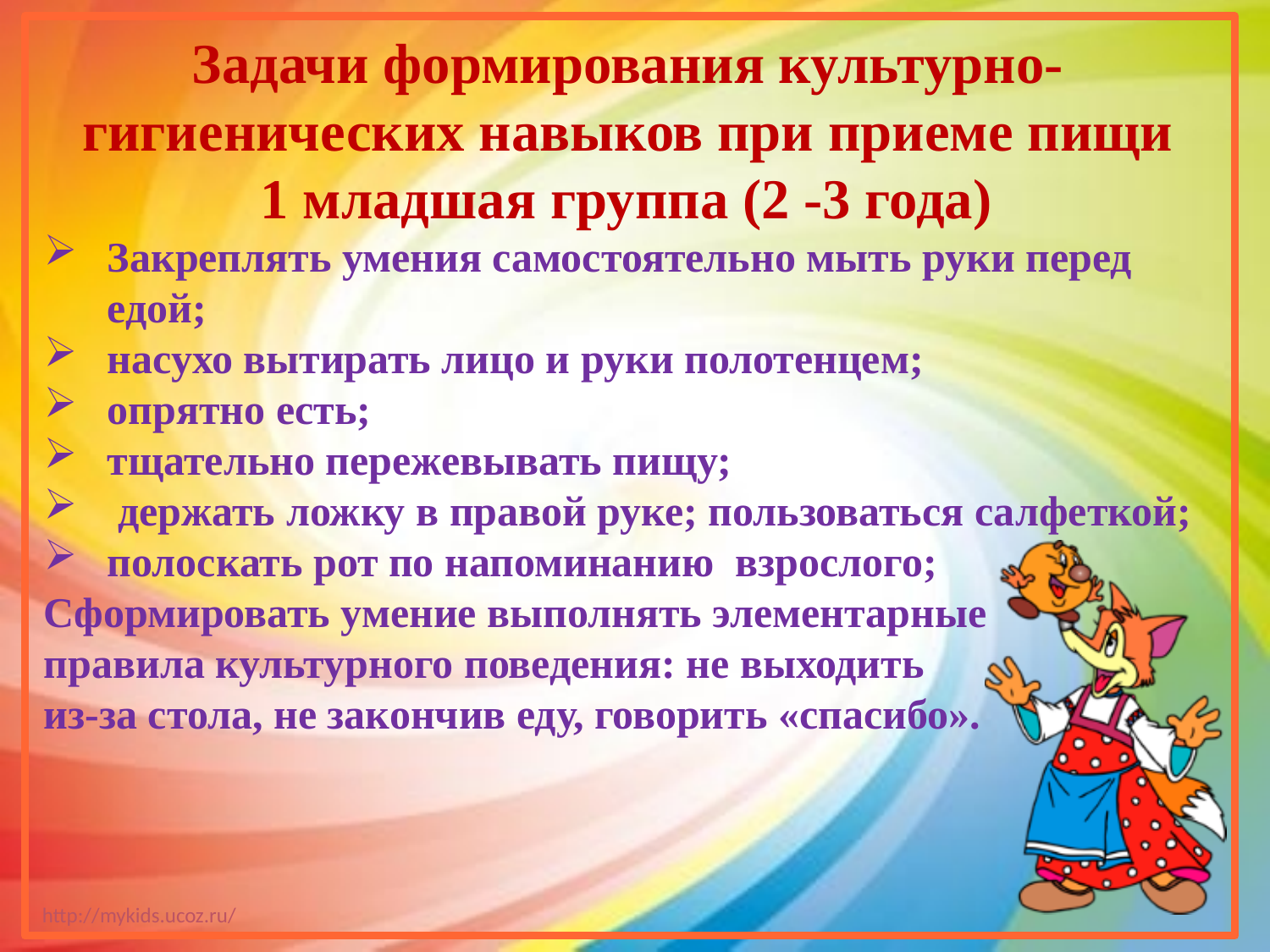

Задачи формирования культурно-гигиенических навыков при приеме пищи

1 младшая группа (2 -3 года)
Закреплять умения самостоятельно мыть руки перед едой;
насухо вытирать лицо и руки полотенцем;
опрятно есть;
тщательно пережевывать пищу;
 держать ложку в правой руке; пользоваться салфеткой;
полоскать рот по напоминанию  взрослого;
Сформировать умение выполнять элементарные
правила культурного поведения: не выходить
из-за стола, не закончив еду, говорить «спасибо».

­